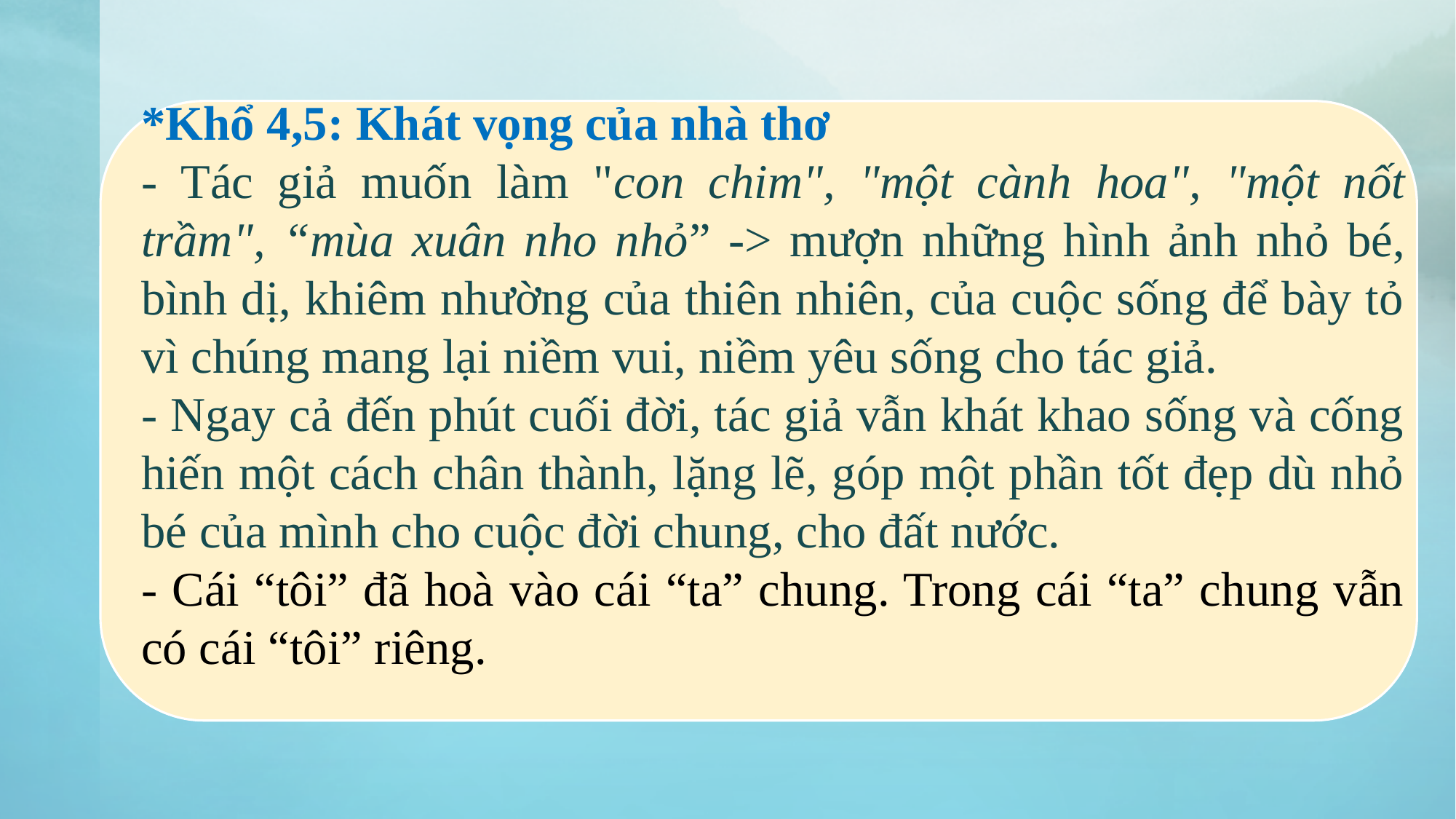

*Khổ 4,5: Khát vọng của nhà thơ
- Tác giả muốn làm "con chim", "một cành hoa", "một nốt trầm", “mùa xuân nho nhỏ” -> mượn những hình ảnh nhỏ bé, bình dị, khiêm nhường của thiên nhiên, của cuộc sống để bày tỏ vì chúng mang lại niềm vui, niềm yêu sống cho tác giả.
- Ngay cả đến phút cuối đời, tác giả vẫn khát khao sống và cống hiến một cách chân thành, lặng lẽ, góp một phần tốt đẹp dù nhỏ bé của mình cho cuộc đời chung, cho đất nước.
- Cái “tôi” đã hoà vào cái “ta” chung. Trong cái “ta” chung vẫn có cái “tôi” riêng.